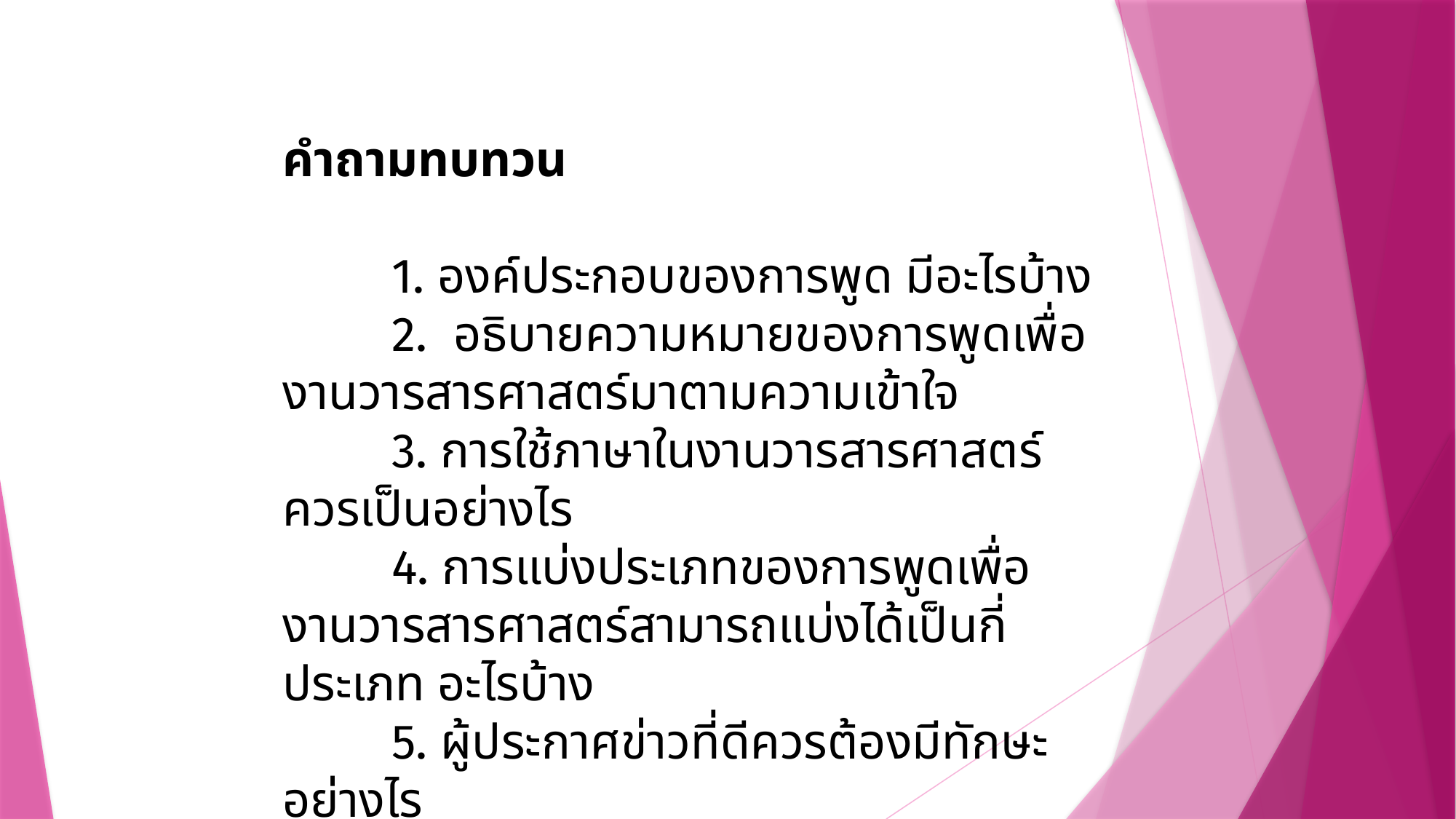

คำถามทบทวน

	1. องค์ประกอบของการพูด มีอะไรบ้าง
	2.  อธิบายความหมายของการพูดเพื่องานวารสารศาสตร์มาตามความเข้าใจ
	3. การใช้ภาษาในงานวารสารศาสตร์ ควรเป็นอย่างไร
	4. การแบ่งประเภทของการพูดเพื่องานวารสารศาสตร์สามารถแบ่งได้เป็นกี่ประเภท อะไรบ้าง
	5. ผู้ประกาศข่าวที่ดีควรต้องมีทักษะอย่างไร